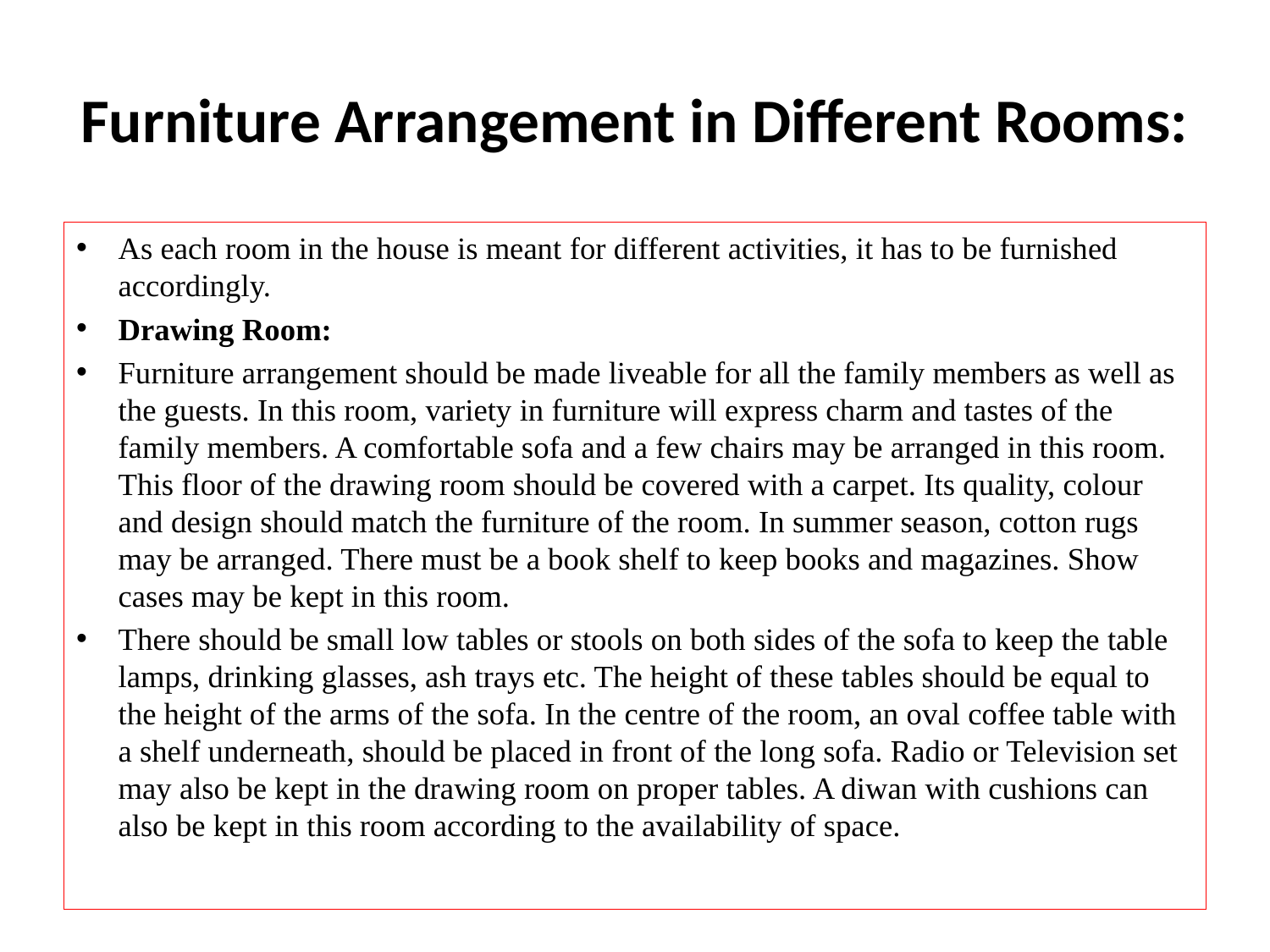

# Furniture Arrangement in Different Rooms:
As each room in the house is meant for different activities, it has to be furnished accordingly.
Drawing Room:
Furniture arrangement should be made liveable for all the family members as well as the guests. In this room, variety in furniture will express charm and tastes of the family members. A comfortable sofa and a few chairs may be arranged in this room. This floor of the drawing room should be covered with a carpet. Its quality, colour and design should match the furniture of the room. In summer season, cotton rugs may be arranged. There must be a book shelf to keep books and magazines. Show cases may be kept in this room.
There should be small low tables or stools on both sides of the sofa to keep the table lamps, drinking glasses, ash trays etc. The height of these tables should be equal to the height of the arms of the sofa. In the centre of the room, an oval coffee table with a shelf underneath, should be placed in front of the long sofa. Radio or Television set may also be kept in the drawing room on proper tables. A diwan with cushions can also be kept in this room according to the availability of space.